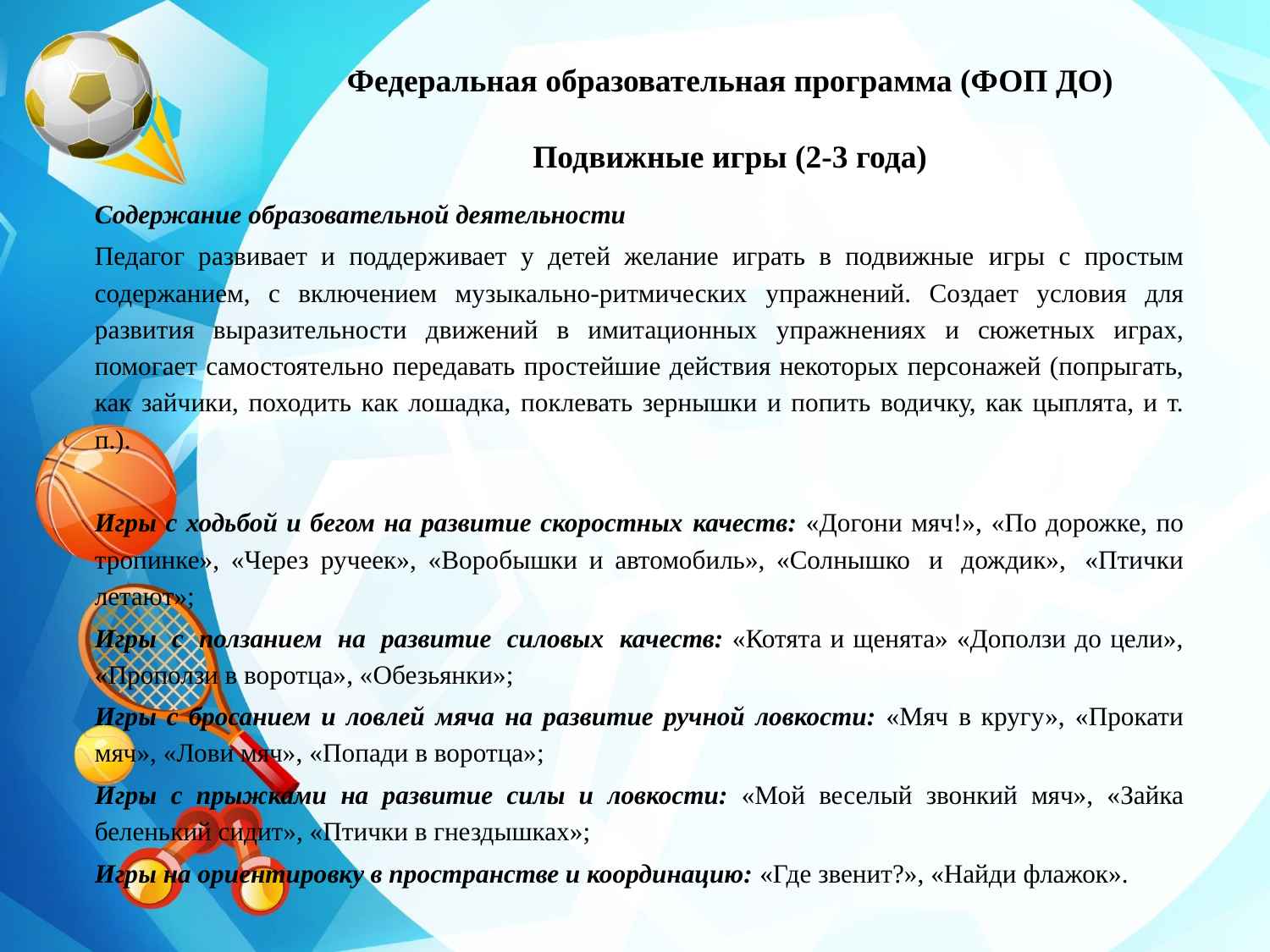

# Федеральная образовательная программа (ФОП ДО)   Подвижные игры (2-3 года)
Содержание образовательной деятельности
Педагог развивает и поддерживает у детей желание играть в подвижные игры с простым содержанием, с включением музыкально-ритмических упражнений. Создает условия для развития выразительности движений в имитационных упражнениях и сюжетных играх, помогает самостоятельно передавать простейшие действия некоторых персонажей (попрыгать, как зайчики, походить как лошадка, поклевать зернышки и попить водичку, как цыплята, и т. п.).

Игры с ходьбой и бегом на развитие скоростных качеств: «Догони мяч!», «По дорожке, по тропинке», «Через ручеек», «Воробышки и автомобиль», «Солнышко и дождик», «Птички летают»;
Игры с ползанием на развитие силовых качеств: «Котята и щенята» «Доползи до цели», «Проползи в воротца», «Обезьянки»;
Игры с бросанием и ловлей мяча на развитие ручной ловкости: «Мяч в кругу», «Прокати мяч», «Лови мяч», «Попади в воротца»;
Игры с прыжками на развитие силы и ловкости: «Мой веселый звонкий мяч», «Зайка беленький сидит», «Птички в гнездышках»;
Игры на ориентировку в пространстве и координацию: «Где звенит?», «Найди флажок».